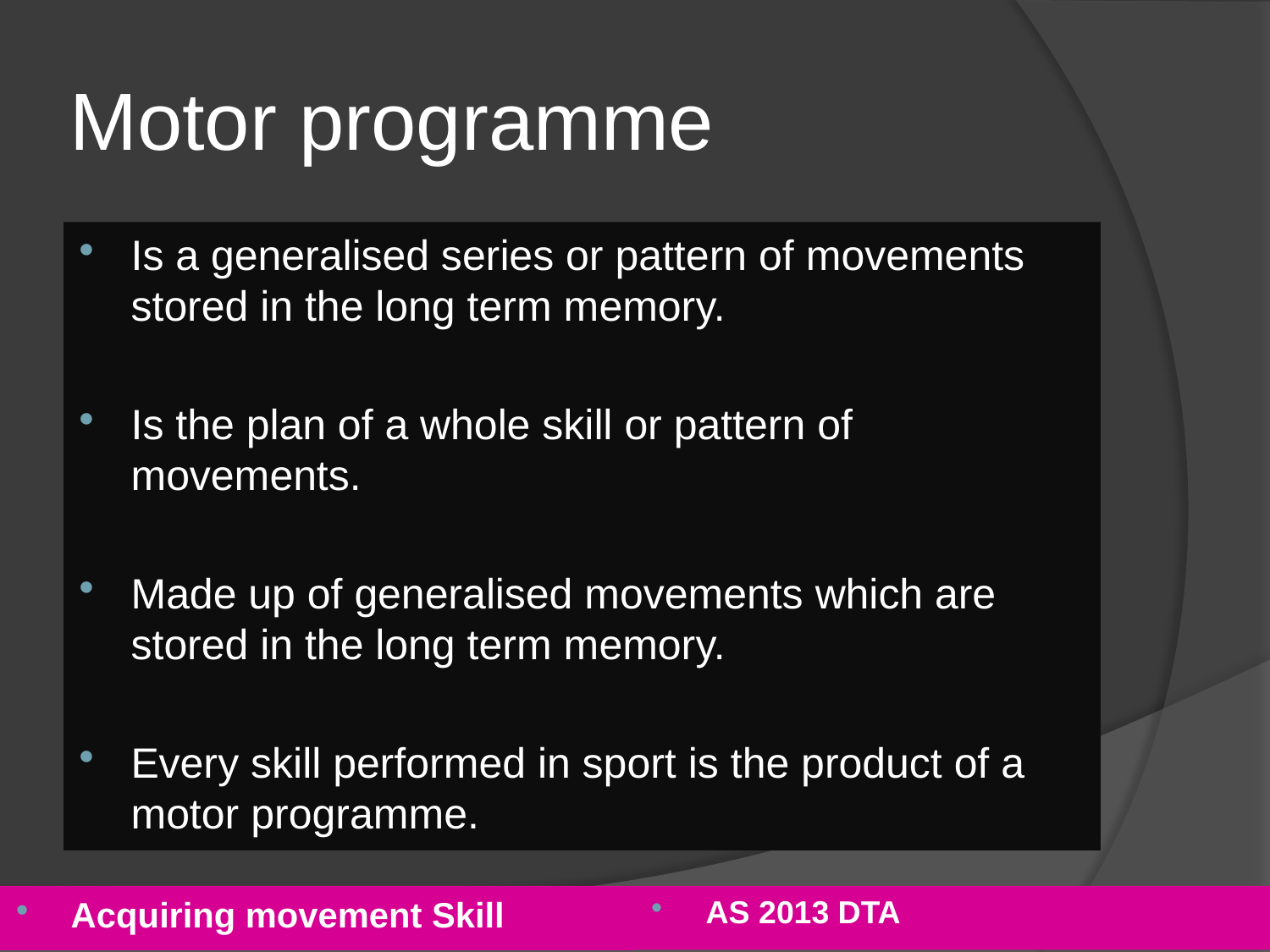

# Motor programme
Is a generalised series or pattern of movements stored in the long term memory.

Is the plan of a whole skill or pattern of movements.

Made up of generalised movements which are stored in the long term memory.

Every skill performed in sport is the product of a motor programme.